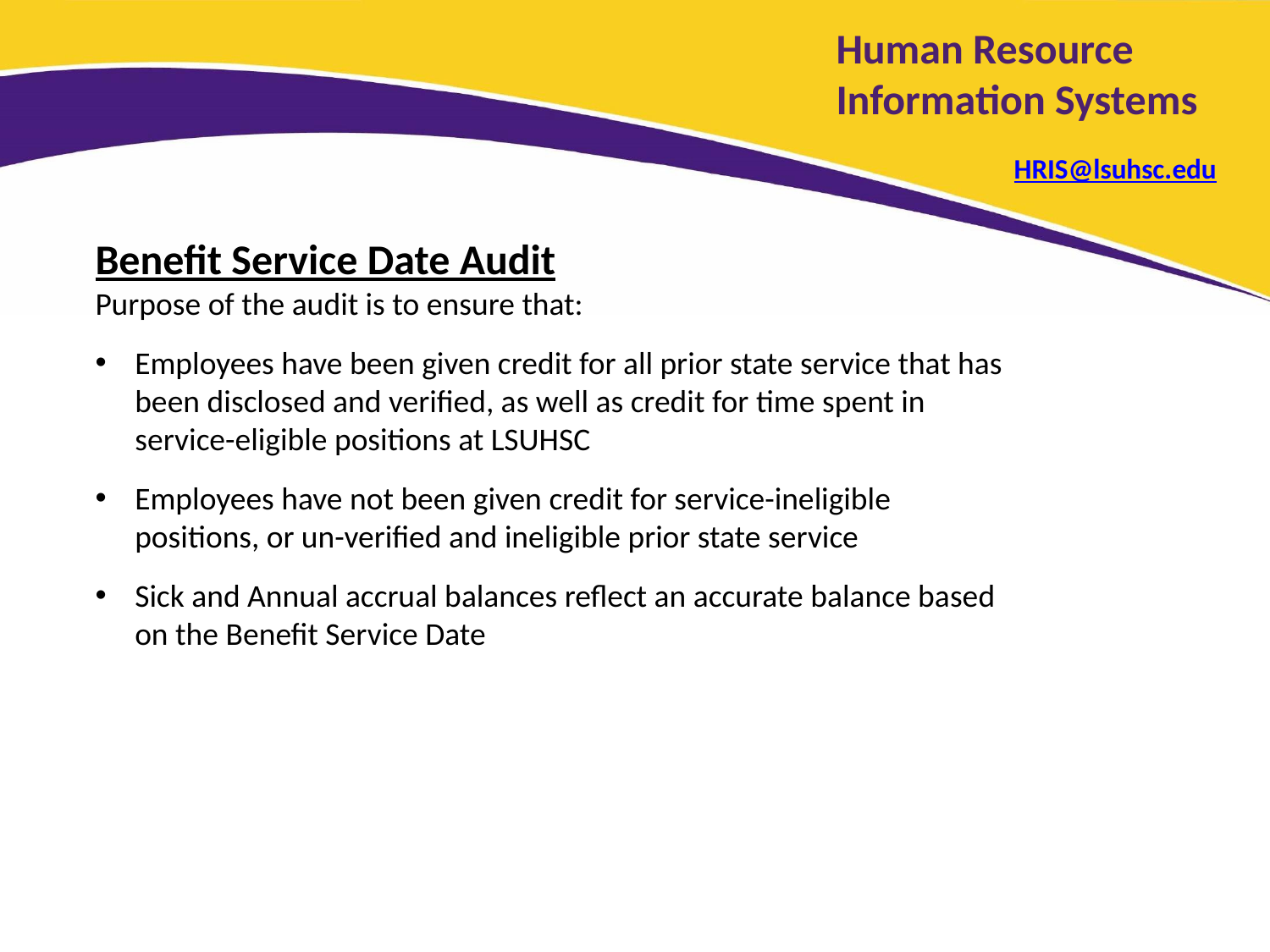

# Human Resource Information Systems HRIS@lsuhsc.edu
Benefit Service Date Audit
Purpose of the audit is to ensure that:
Employees have been given credit for all prior state service that has been disclosed and verified, as well as credit for time spent in service-eligible positions at LSUHSC
Employees have not been given credit for service-ineligible positions, or un-verified and ineligible prior state service
Sick and Annual accrual balances reflect an accurate balance based on the Benefit Service Date